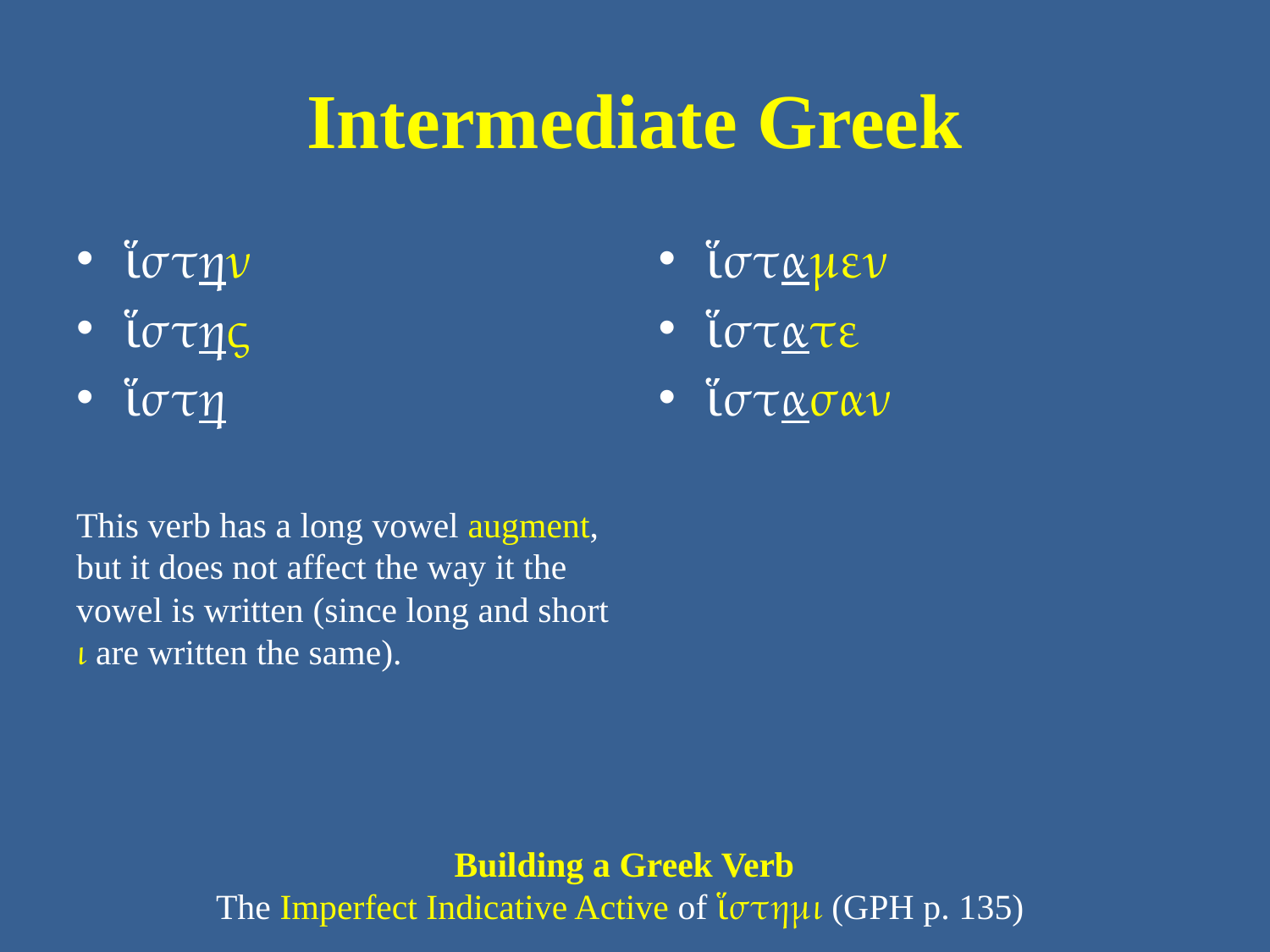

# Intermediate Greek
ἵστην
ἵστης
ἵστη

This verb has a long vowel augment, but it does not affect the way it the vowel is written (since long and short ι are written the same).
ἵσταμεν
ἵστατε
ἵστασαν
Building a Greek Verb
The Imperfect Indicative Active of ἵστημι (GPH p. 135)